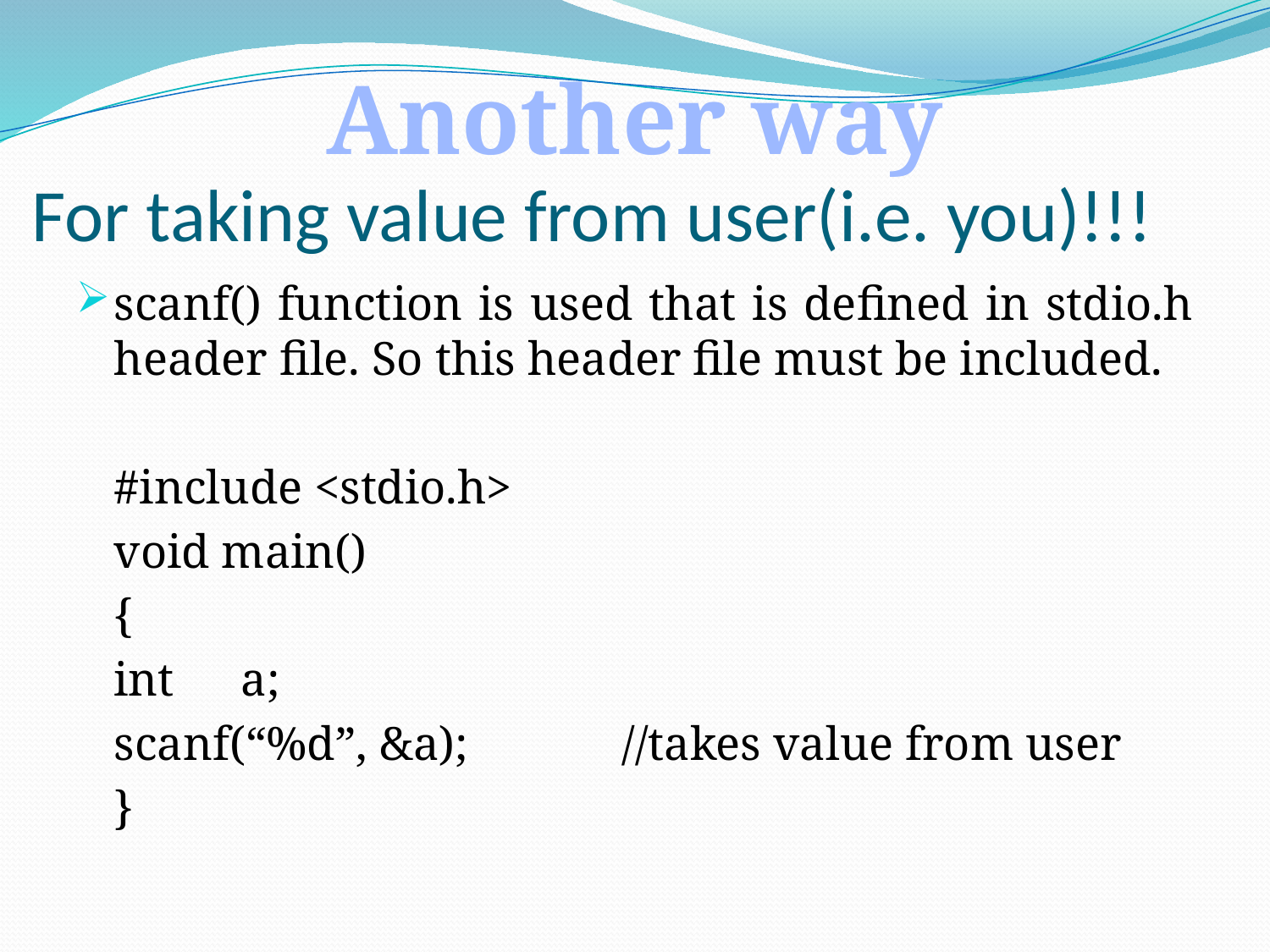

Another way
# For taking value from user(i.e. you)!!!
scanf() function is used that is defined in stdio.h header file. So this header file must be included.

	#include <stdio.h>
	void main()
	{
	int	a;
	scanf(“%d”, &a);		//takes value from user
	}